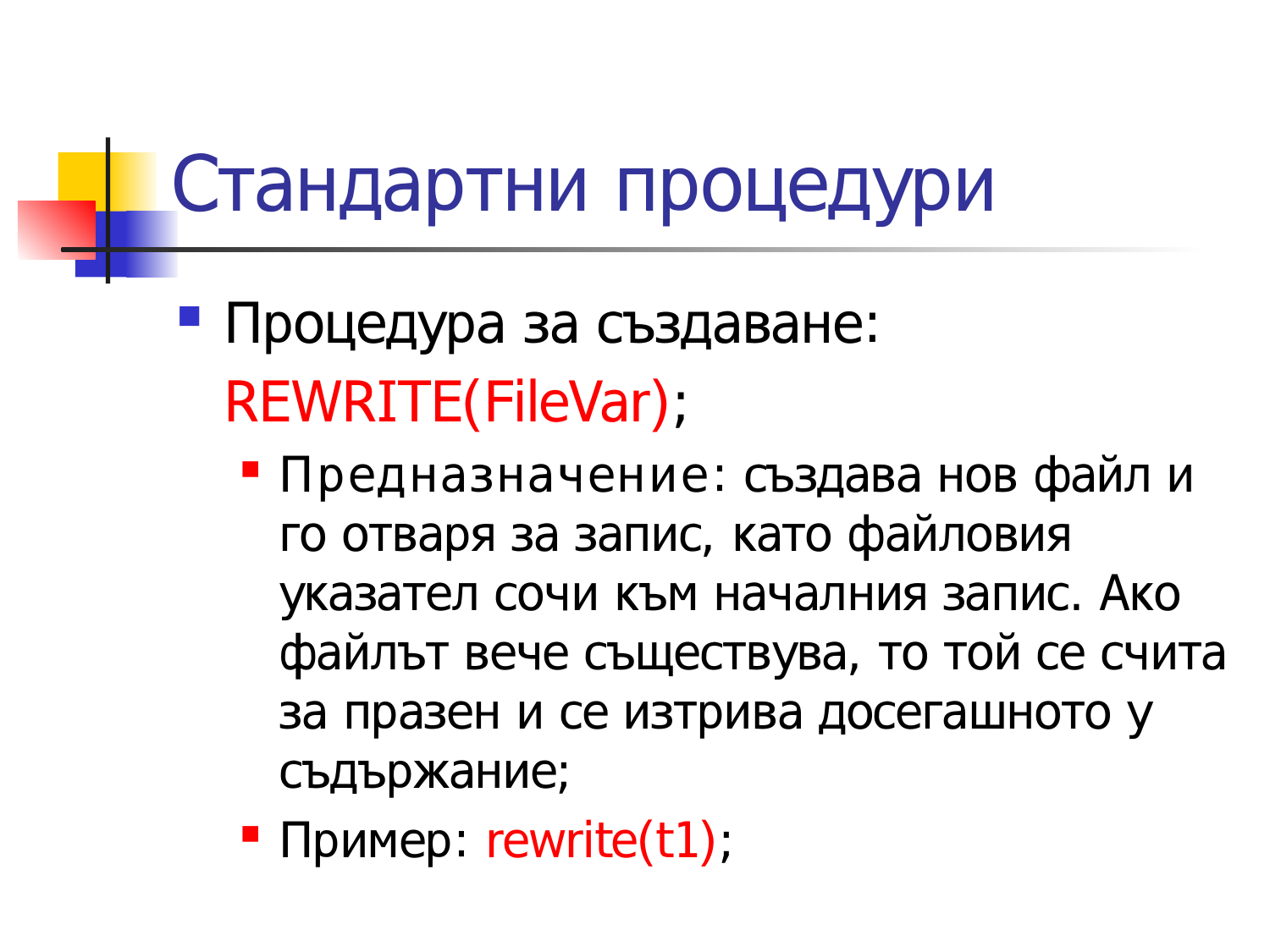

# Стандартни процедури
Процедура за създаване:
	REWRITE(FileVar);
Предназначение: създава нов файл и го отваря за запис, като файловия указател сочи към началния запис. Ако файлът вече съществува, то той се счита за празен и се изтрива досегашното у съдържание;
Пример: rewrite(t1);